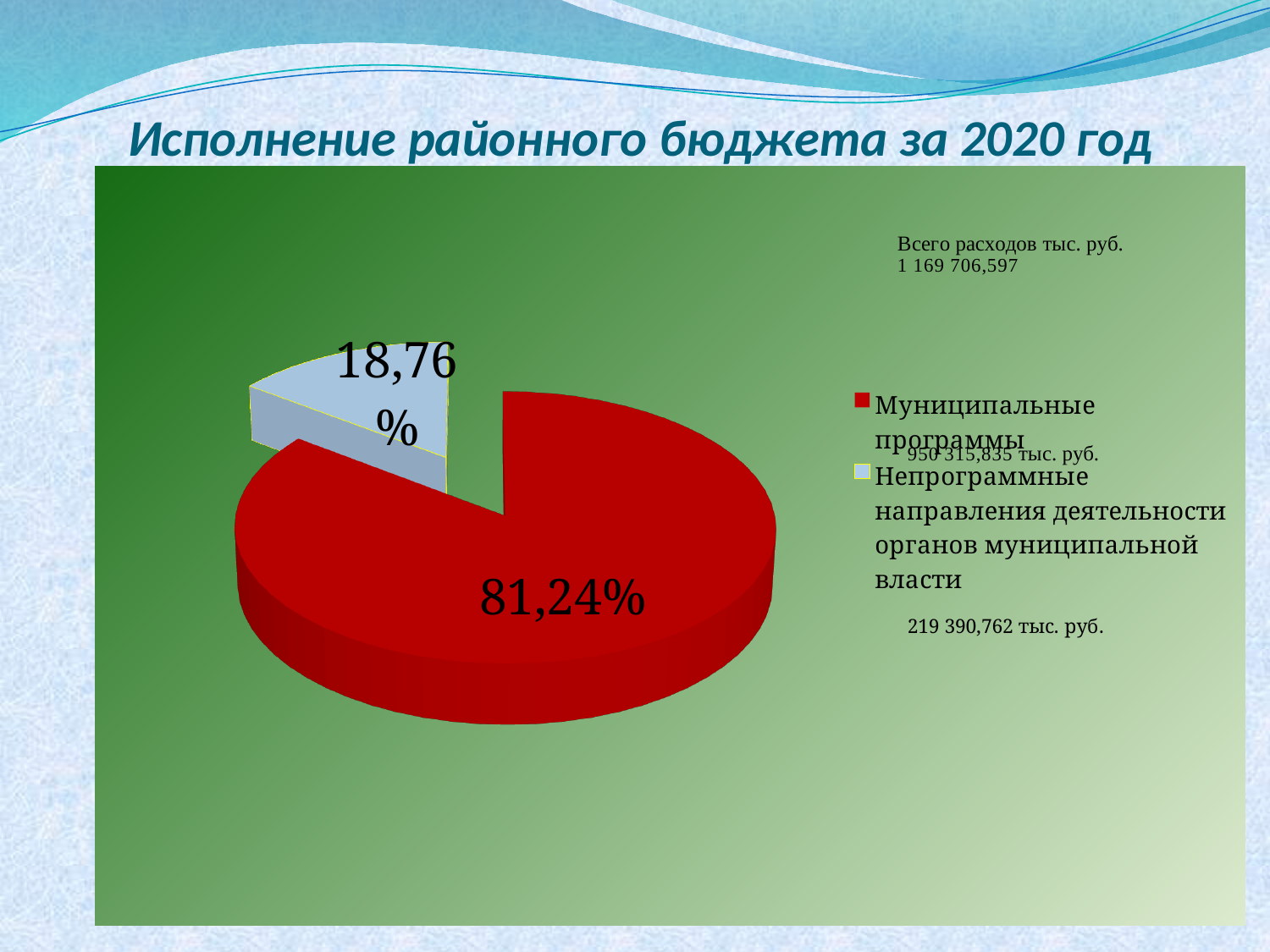

# Исполнение районного бюджета за 2020 год

[unsupported chart]